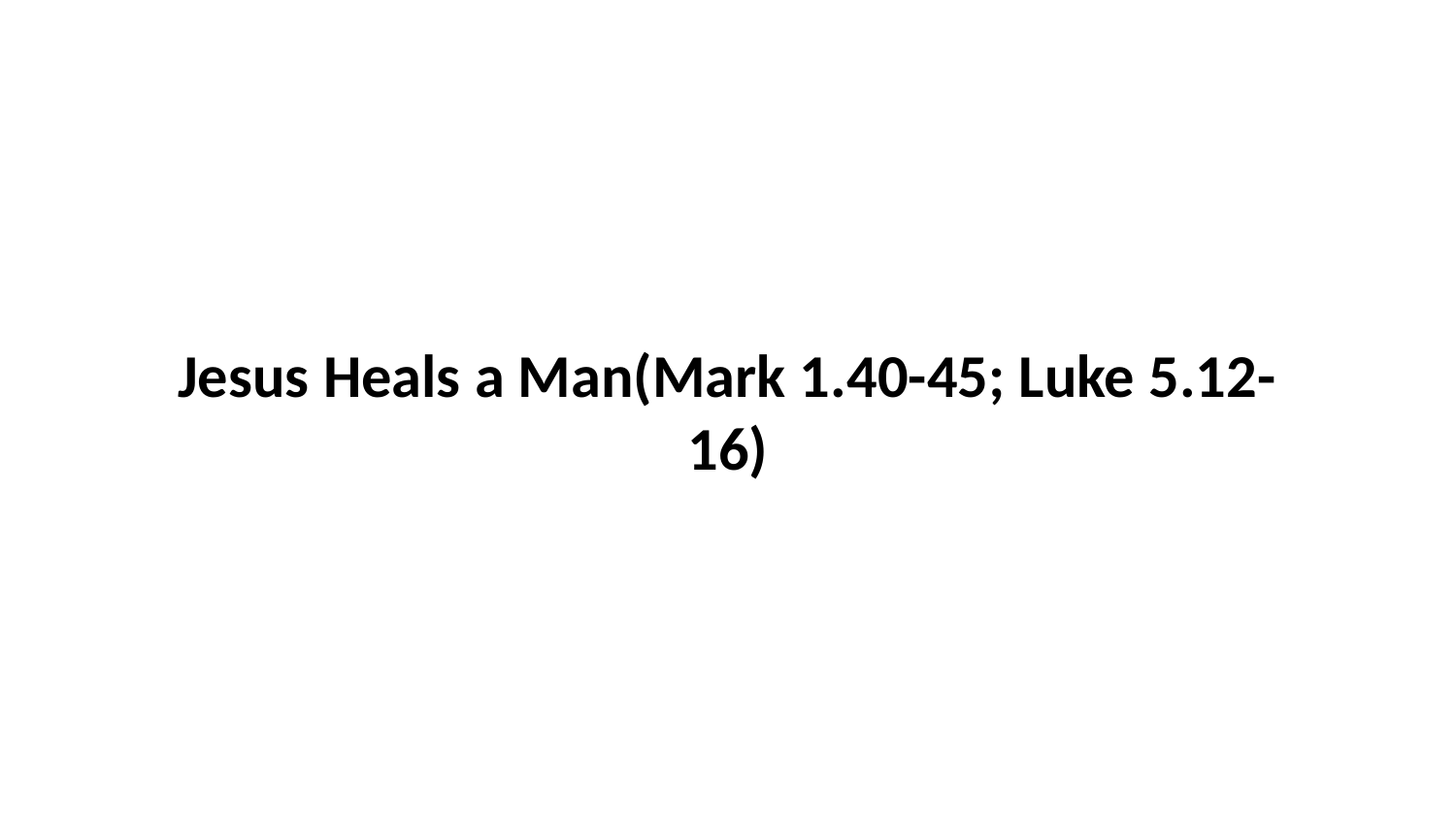

Jesus Heals a Man(Mark 1.40-45; Luke 5.12-16)